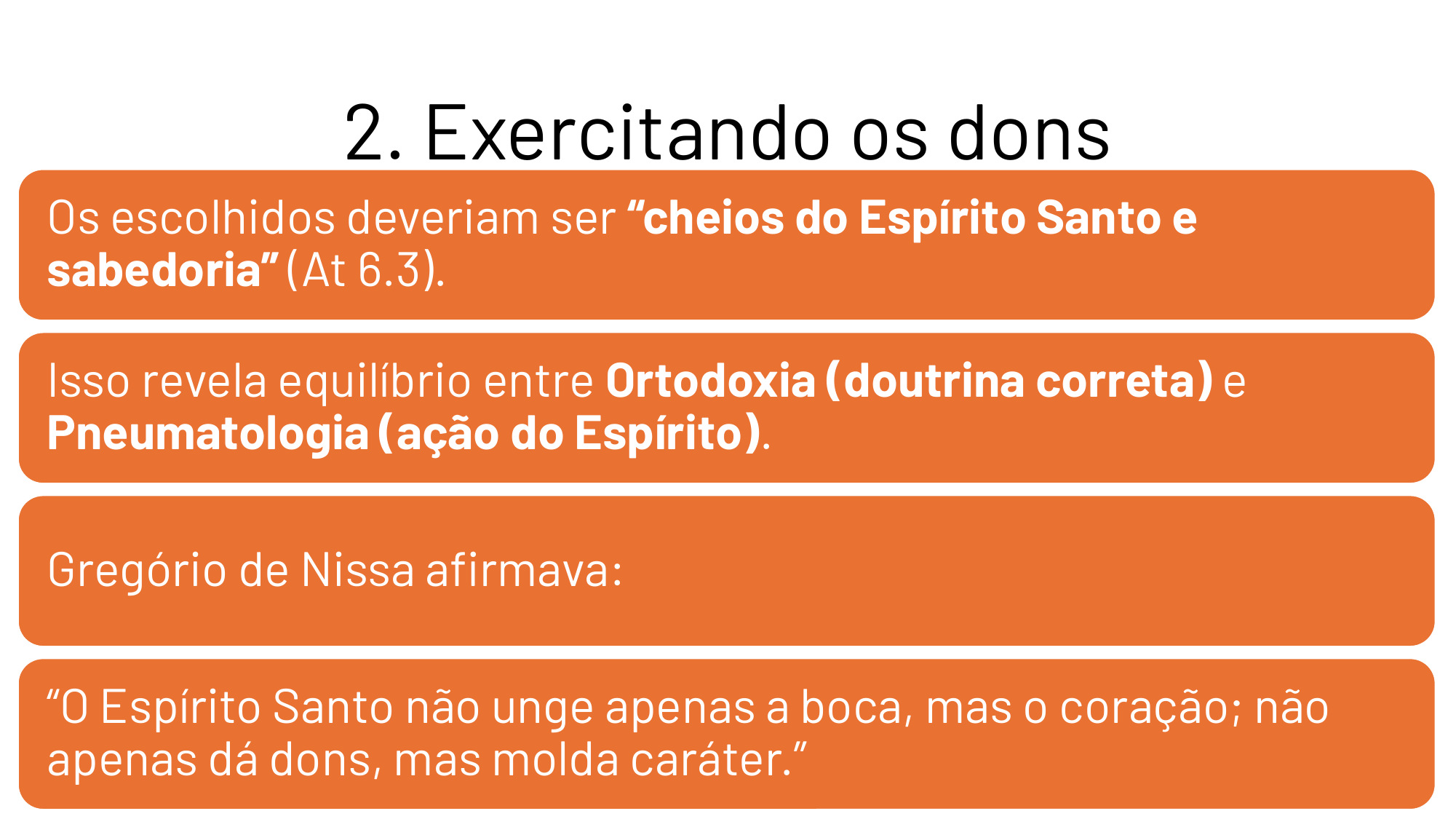

# 2. Exercitando os dons
Os escolhidos deveriam ser “cheios do Espírito Santo e sabedoria” (At 6.3).
Isso revela equilíbrio entre Ortodoxia (doutrina correta) e Pneumatologia (ação do Espírito).
Gregório de Nissa afirmava:
“O Espírito Santo não unge apenas a boca, mas o coração; não apenas dá dons, mas molda caráter.”